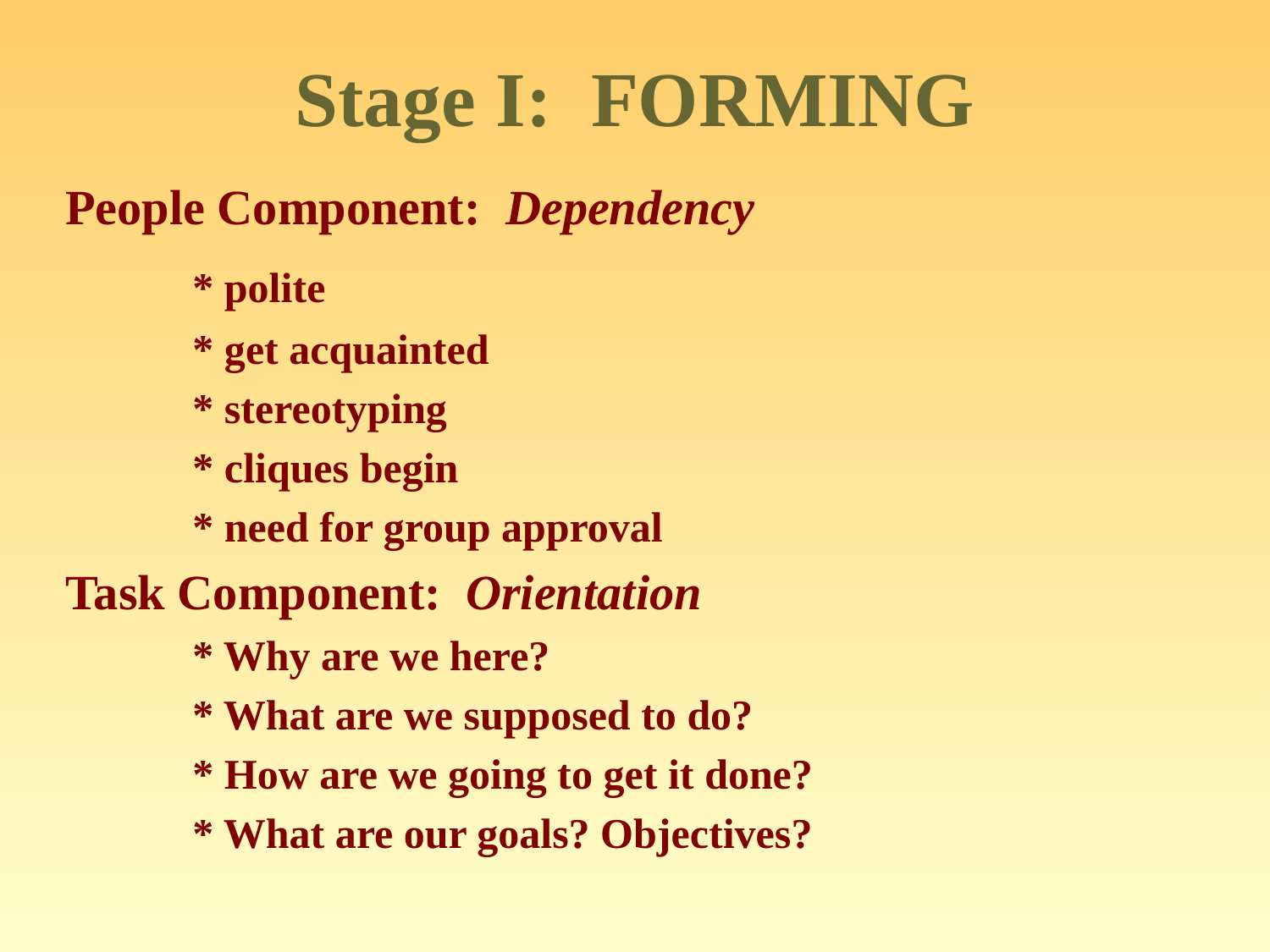

# Stage I:  FORMING
People Component:  Dependency
	* polite
	* get acquainted
	* stereotyping
	* cliques begin
	* need for group approval
Task Component:  Orientation
	* Why are we here?
	* What are we supposed to do?
	* How are we going to get it done?
	* What are our goals? Objectives?